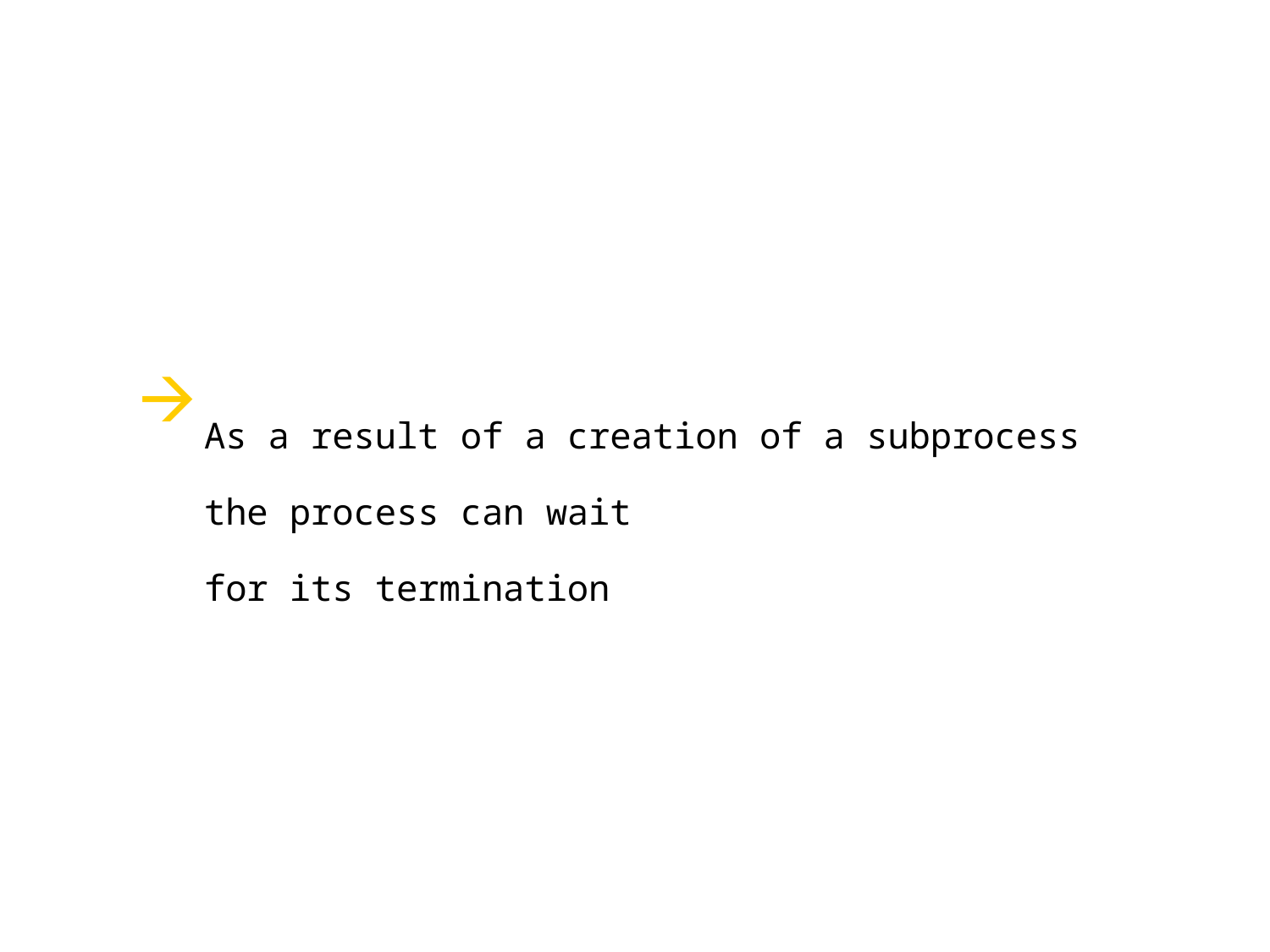

As a result of a creation of a subprocess
the process can wait
for its termination